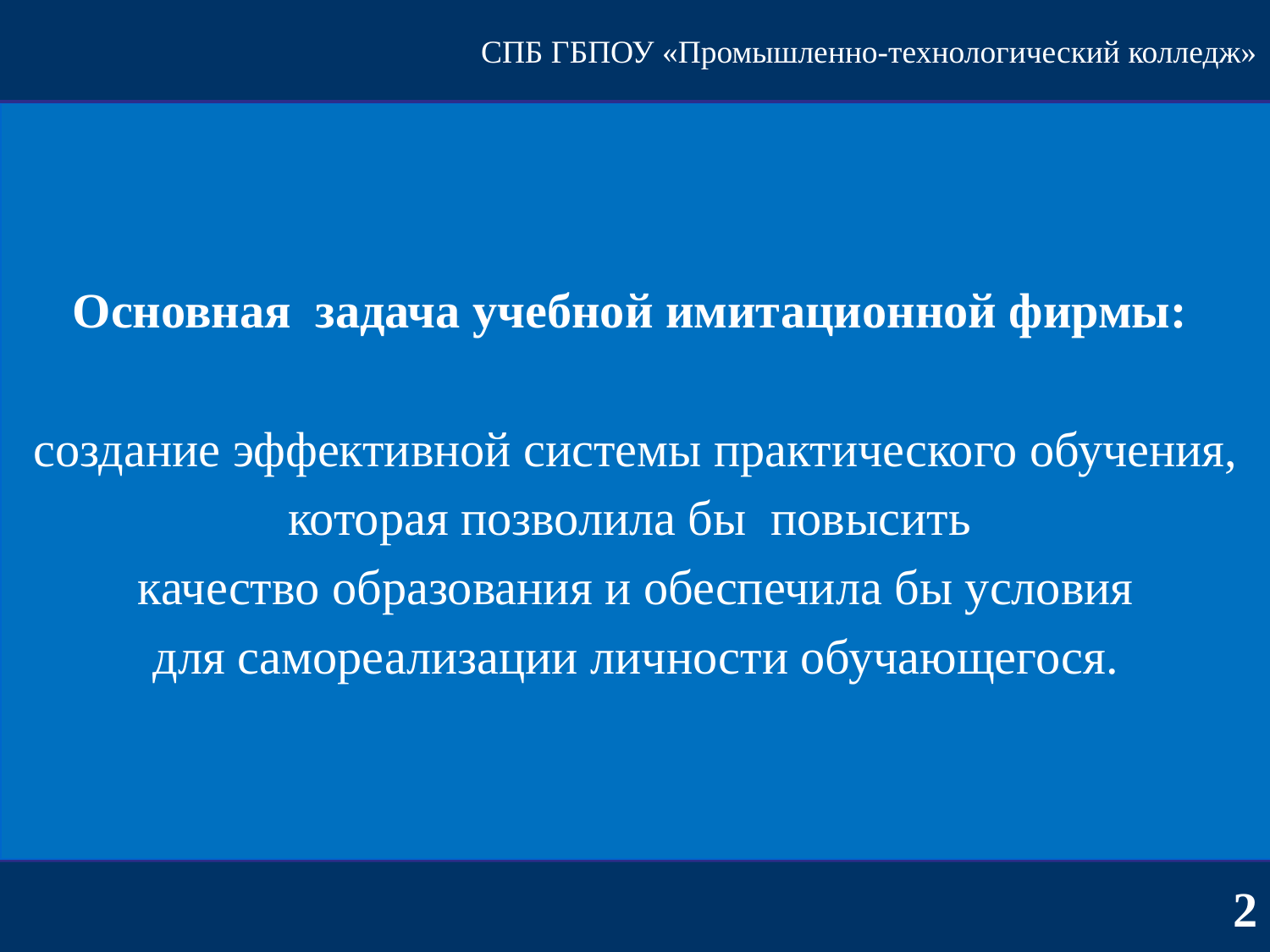

СПБ ГБПОУ «Промышленно-технологический колледж»
Основная  задача учебной имитационной фирмы:

создание эффективной системы практического обучения,
которая позволила бы  повысить
качество образования и обеспечила бы условия
для самореализации личности обучающегося.

2